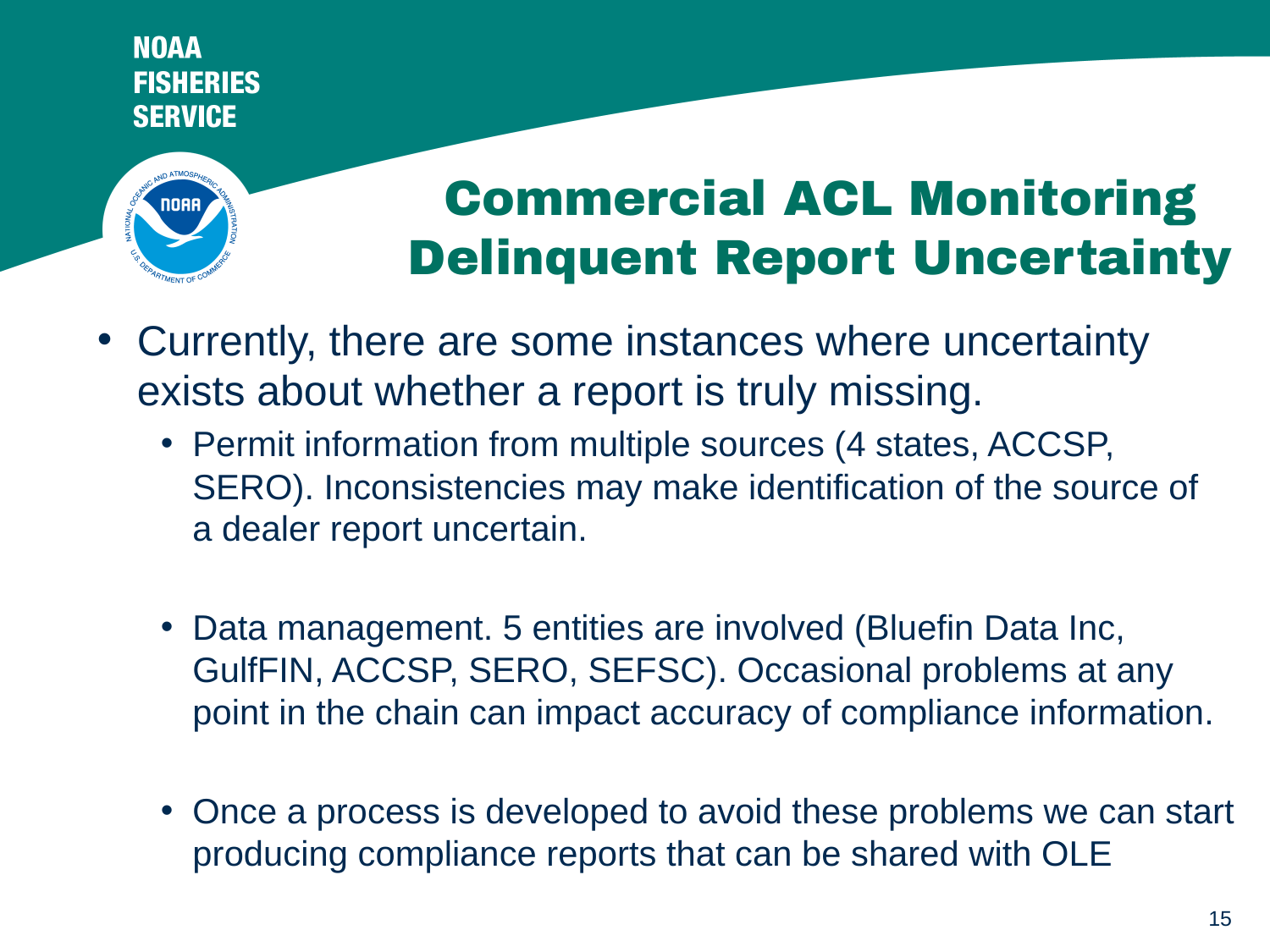

# Commercial ACL Monitoring Delinquent Report Uncertainty
Currently, there are some instances where uncertainty exists about whether a report is truly missing.
Permit information from multiple sources (4 states, ACCSP, SERO). Inconsistencies may make identification of the source of a dealer report uncertain.

Data management. 5 entities are involved (Bluefin Data Inc, GulfFIN, ACCSP, SERO, SEFSC). Occasional problems at any point in the chain can impact accuracy of compliance information.

Once a process is developed to avoid these problems we can start producing compliance reports that can be shared with OLE